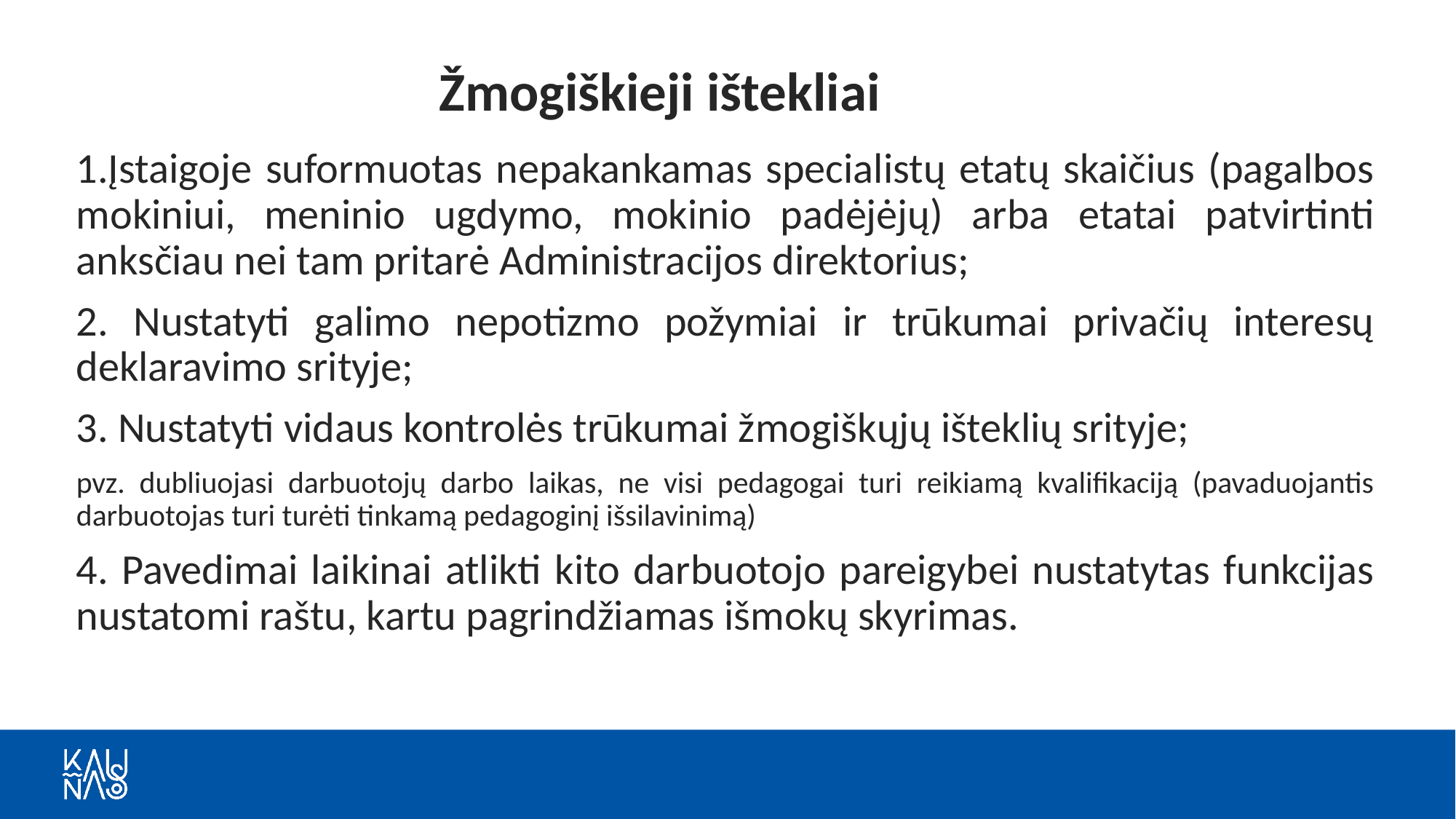

# Žmogiškieji ištekliai
Įstaigoje suformuotas nepakankamas specialistų etatų skaičius (pagalbos mokiniui, meninio ugdymo, mokinio padėjėjų) arba etatai patvirtinti anksčiau nei tam pritarė Administracijos direktorius;
2. Nustatyti galimo nepotizmo požymiai ir trūkumai privačių interesų deklaravimo srityje;
3. Nustatyti vidaus kontrolės trūkumai žmogiškųjų išteklių srityje;
pvz. dubliuojasi darbuotojų darbo laikas, ne visi pedagogai turi reikiamą kvalifikaciją (pavaduojantis darbuotojas turi turėti tinkamą pedagoginį išsilavinimą)
4. Pavedimai laikinai atlikti kito darbuotojo pareigybei nustatytas funkcijas nustatomi raštu, kartu pagrindžiamas išmokų skyrimas.